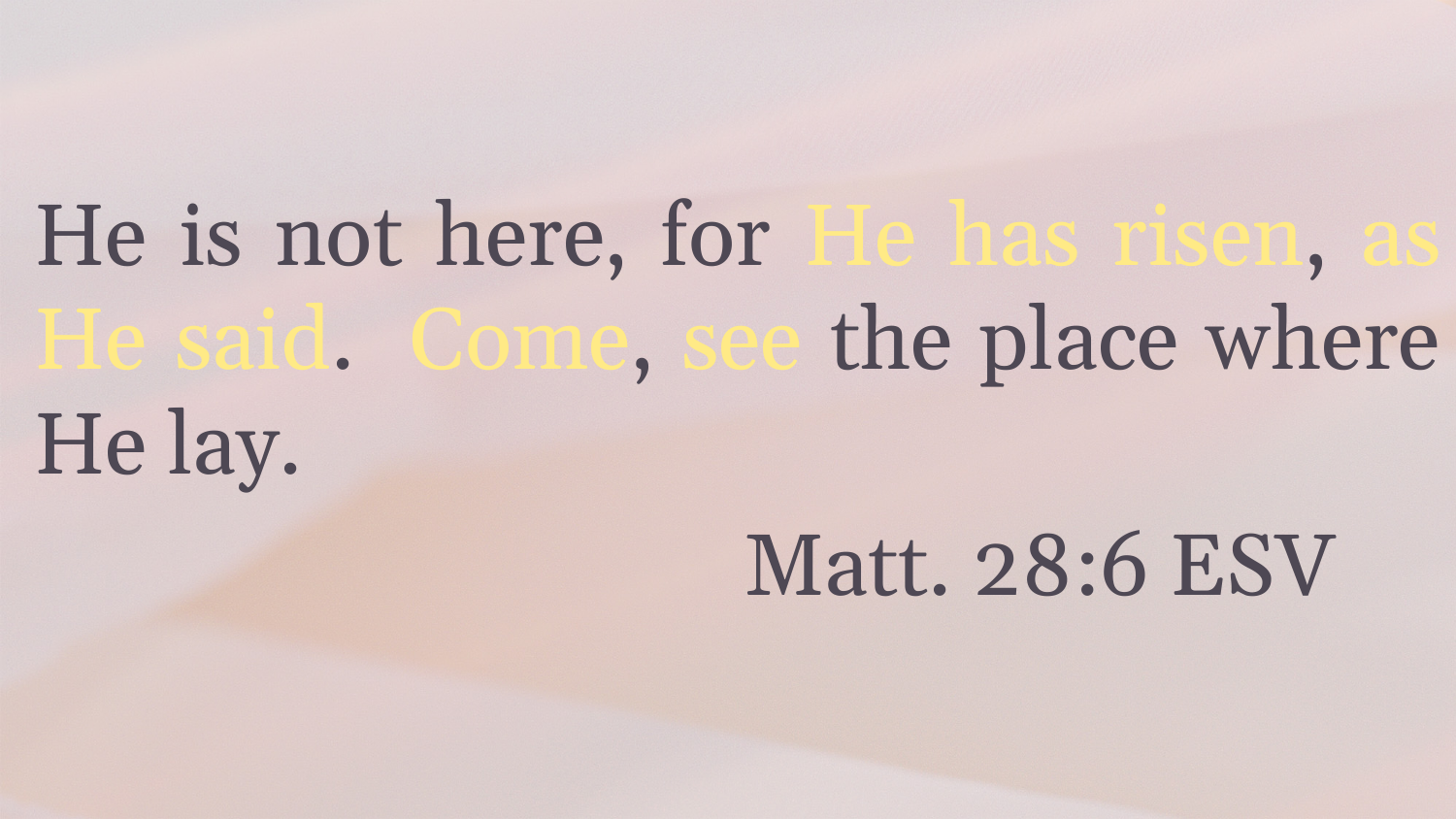

He is not here, for He has risen, as He said.  Come, see the place where He lay.
                                  Matt. 28:6 ESV